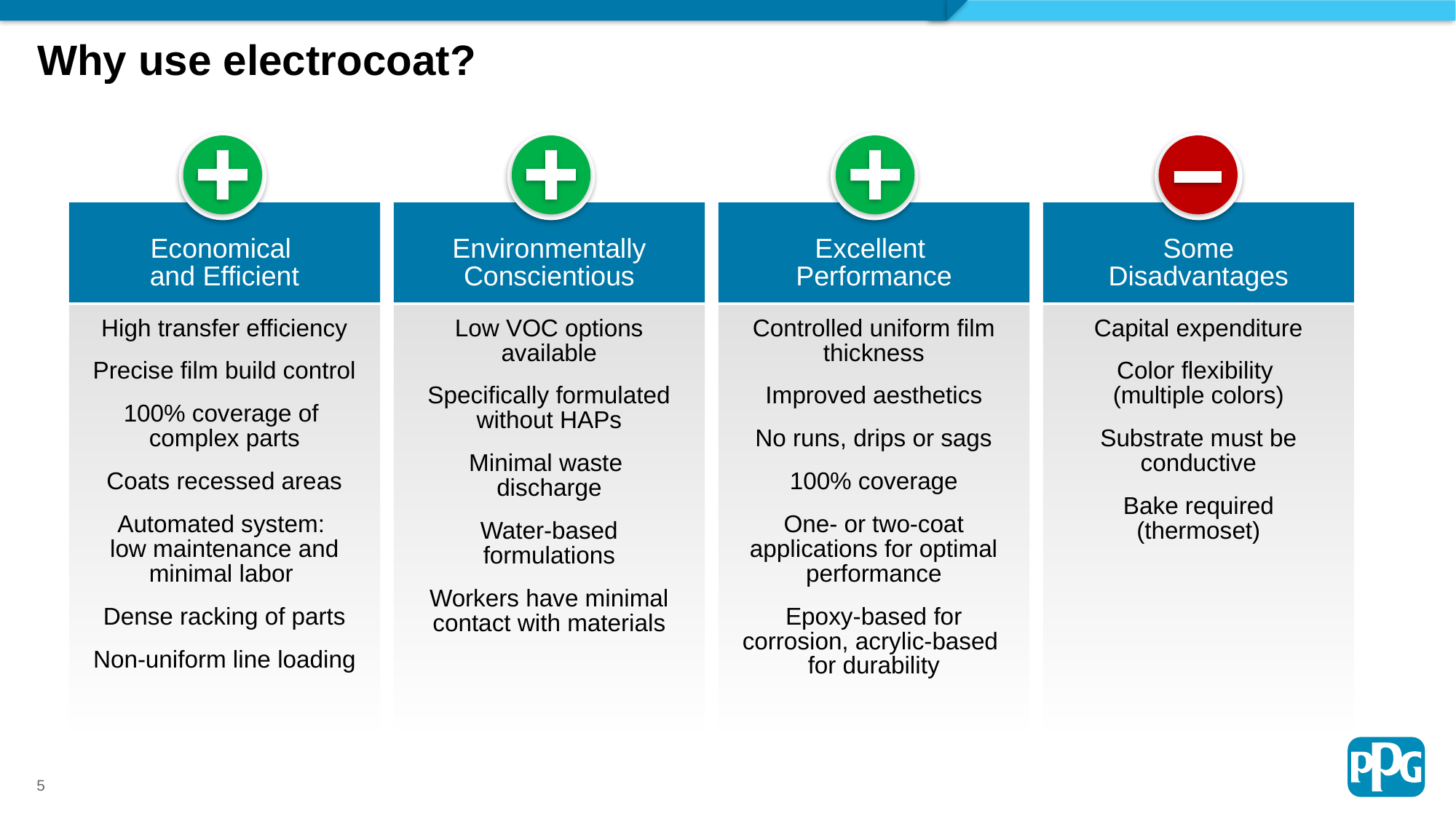

# Why use electrocoat?

Economical
and Efficient
High transfer efficiency
Precise film build control
100% coverage of
complex parts
Coats recessed areas
Automated system:
low maintenance and minimal labor
Dense racking of parts
Non-uniform line loading
Environmentally
Conscientious
Low VOC options available
Specifically formulated without HAPs
Minimal waste
discharge
Water-based formulations
Workers have minimal contact with materials
Excellent
Performance
Controlled uniform film thickness
Improved aesthetics
No runs, drips or sags
100% coverage
One- or two-coat applications for optimal performance
Epoxy-based for corrosion, acrylic-based  for durability
Some
Disadvantages
Capital expenditure
Color flexibility
(multiple colors)
Substrate must be conductive
Bake required (thermoset)
5